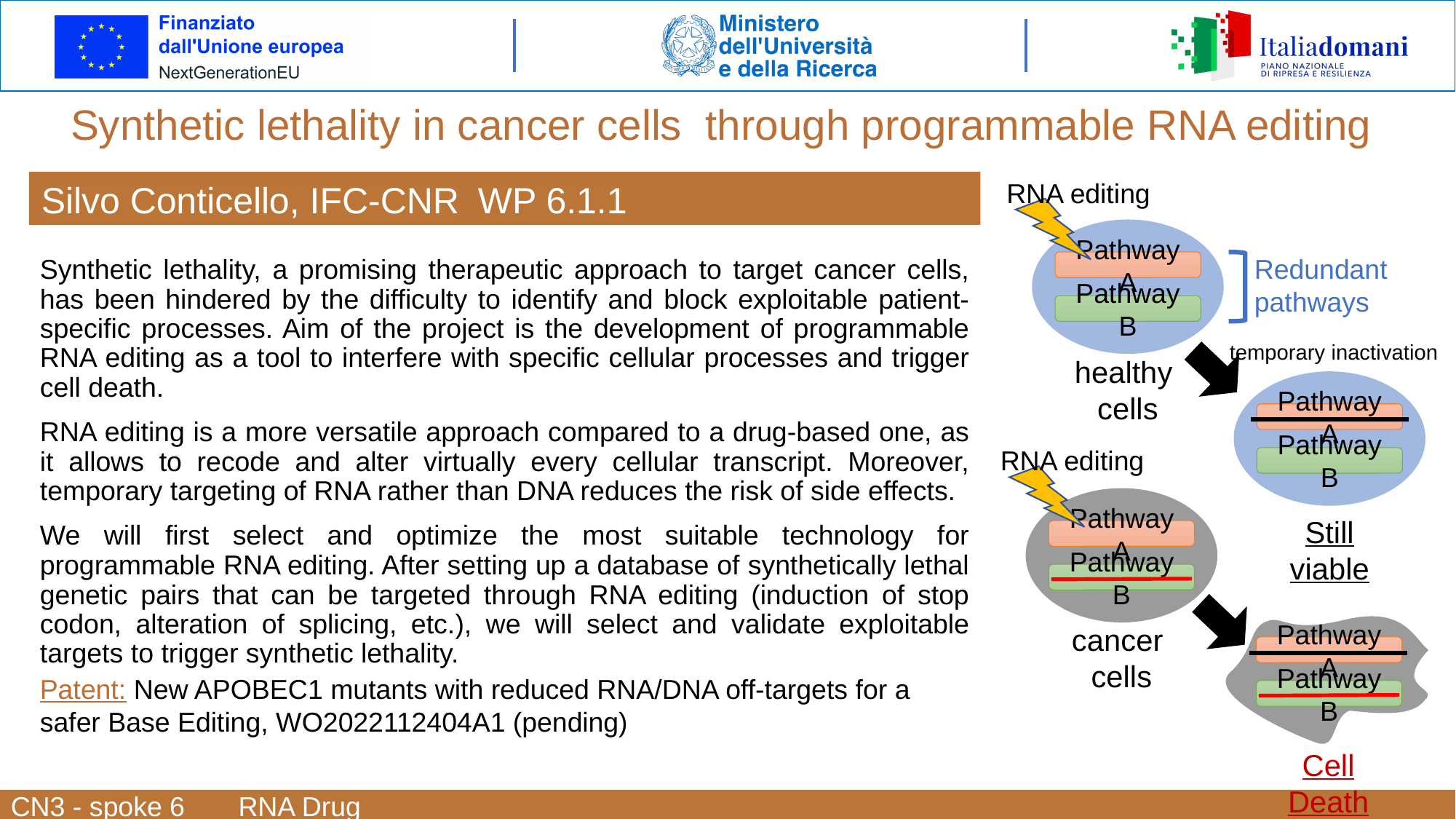

Synthetic lethality in cancer cells  through programmable RNA editing
RNA editing

Pathway A
Pathway B
Redundant pathways

temporary inactivation

healthy
cells

Pathway A
Pathway B
RNA editing

Pathway A
Pathway B
Still viable

Pathway A
Pathway B
cancer
cells
Cell Death
Silvo Conticello, IFC-CNR	WP 6.1.1
Synthetic lethality, a promising therapeutic approach to target cancer cells, has been hindered by the difficulty to identify and block exploitable patient-specific processes. Aim of the project is the development of programmable RNA editing as a tool to interfere with specific cellular processes and trigger cell death.
RNA editing is a more versatile approach compared to a drug-based one, as it allows to recode and alter virtually every cellular transcript. Moreover, temporary targeting of RNA rather than DNA reduces the risk of side effects.
We will first select and optimize the most suitable technology for programmable RNA editing. After setting up a database of synthetically lethal genetic pairs that can be targeted through RNA editing (induction of stop codon, alteration of splicing, etc.), we will select and validate exploitable targets to trigger synthetic lethality.
Patent: New APOBEC1 mutants with reduced RNA/DNA off-targets for a safer Base Editing, WO2022112404A1 (pending)